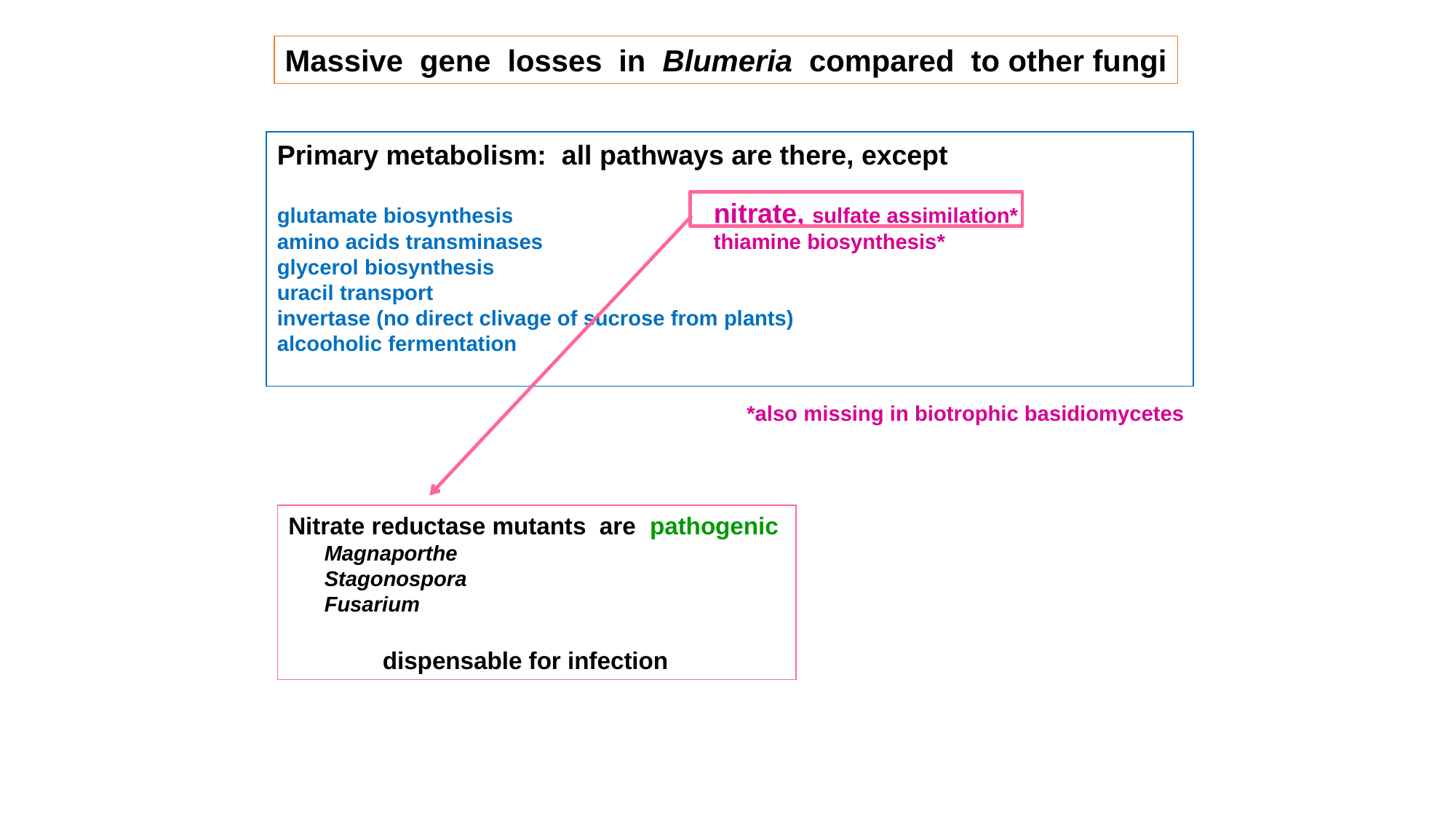

Massive  gene  losses  in  Blumeria  compared  to other fungi
Primary metabolism:  all pathways are there, except

glutamate biosynthesis		nitrate, sulfate assimilation*
amino acids transminases 		thiamine biosynthesis*
glycerol biosynthesis
uracil transport
invertase (no direct clivage of sucrose from plants)
alcooholic fermentation

*also missing in biotrophic basidiomycetes
Nitrate reductase mutants  are  pathogenic
      Magnaporthe
      Stagonospora
      Fusarium

              dispensable for infection